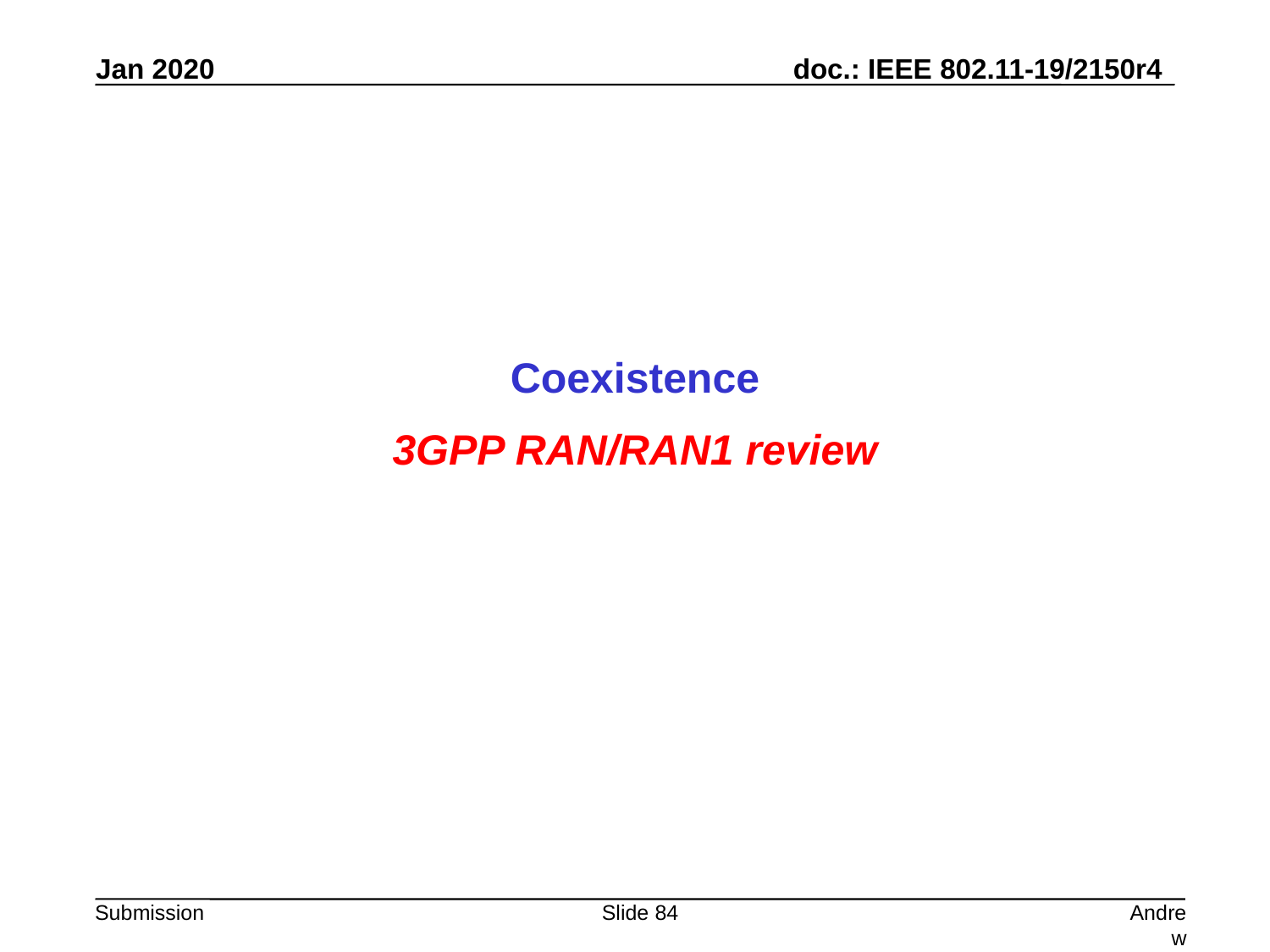

Coexistence
3GPP RAN/RAN1 review
Slide 84
Andrew Myles, Cisco